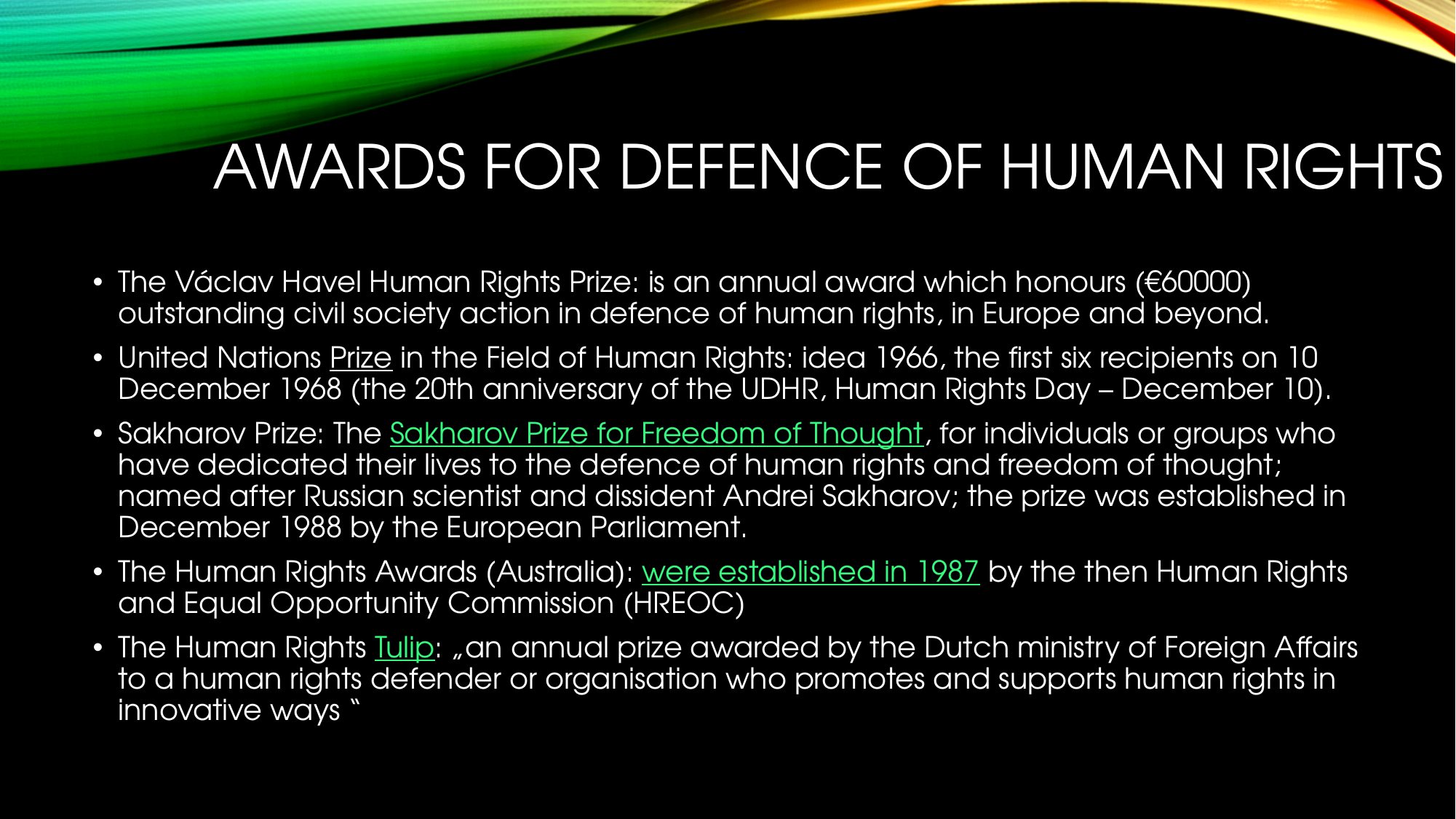

# AwARDS FOR DEFENCE OF HUMAN RIGHTS
The Václav Havel Human Rights Prize: is an annual award which honours (€60000) outstanding civil society action in defence of human rights, in Europe and beyond.
United Nations Prize in the Field of Human Rights: idea 1966, the first six recipients on 10 December 1968 (the 20th anniversary of the UDHR, Human Rights Day – December 10).
Sakharov Prize: The Sakharov Prize for Freedom of Thought, for individuals or groups who have dedicated their lives to the defence of human rights and freedom of thought; named after Russian scientist and dissident Andrei Sakharov; the prize was established in December 1988 by the European Parliament.
The Human Rights Awards (Australia): were established in 1987 by the then Human Rights and Equal Opportunity Commission (HREOC)
The Human Rights Tulip: „an annual prize awarded by the Dutch ministry of Foreign Affairs to a human rights defender or organisation who promotes and supports human rights in innovative ways “